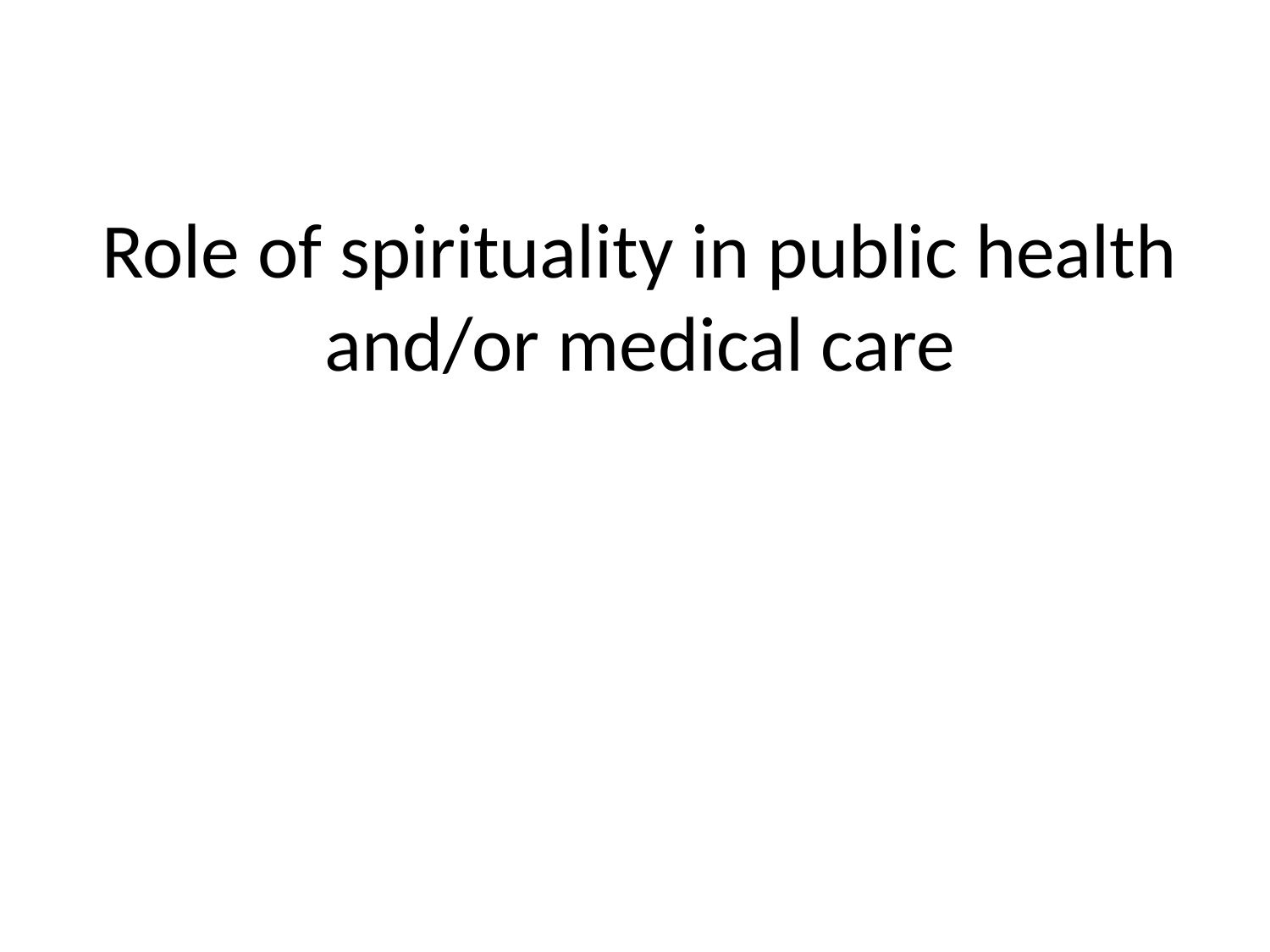

# Role of spirituality in public health and/or medical care